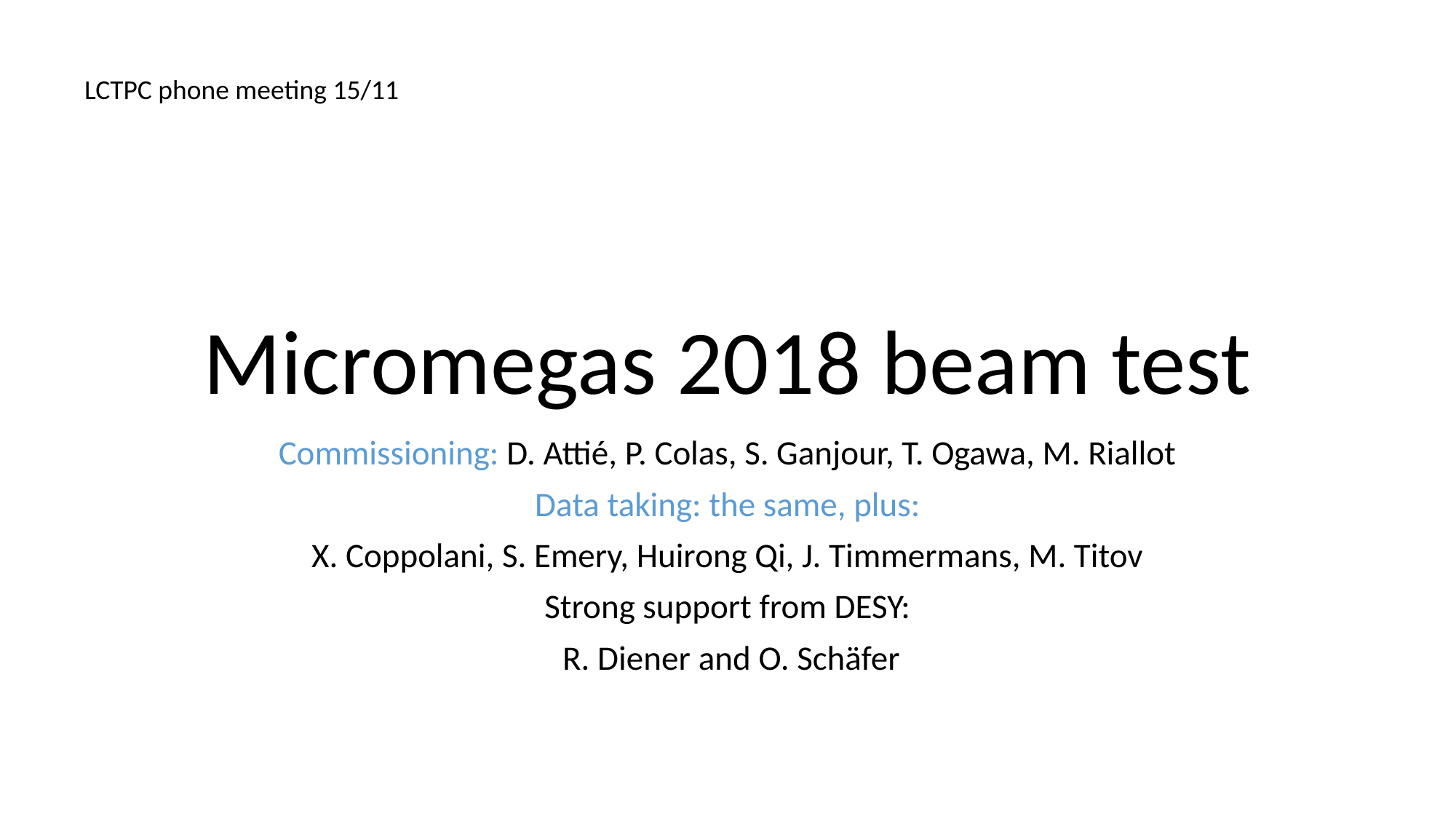

LCTPC phone meeting 15/11
# Micromegas 2018 beam test
Commissioning: D. Attié, P. Colas, S. Ganjour, T. Ogawa, M. Riallot
Data taking: the same, plus:
X. Coppolani, S. Emery, Huirong Qi, J. Timmermans, M. Titov
Strong support from DESY:
  R. Diener and O. Schäfer